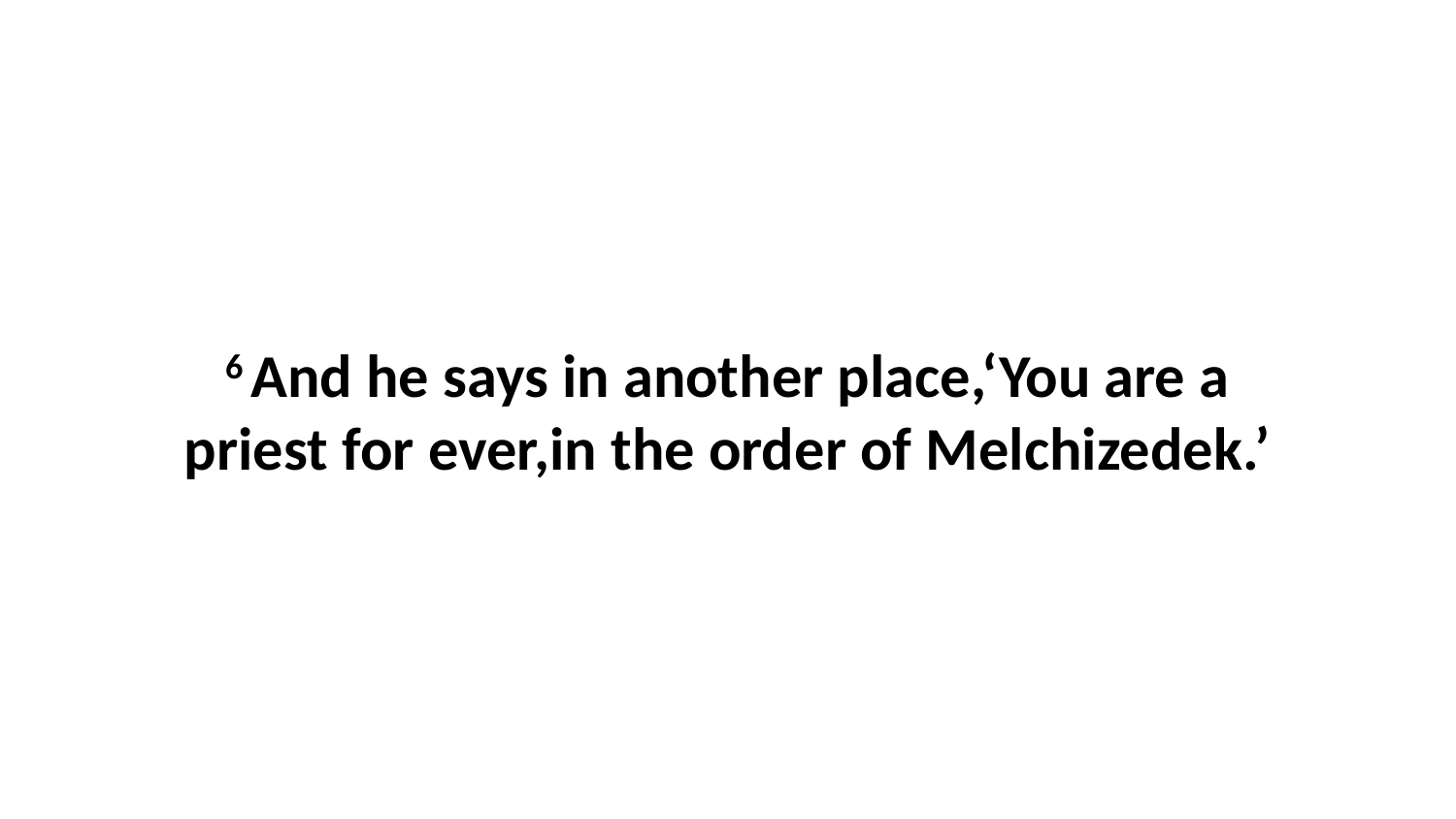

6 And he says in another place,‘You are a priest for ever,in the order of Melchizedek.’